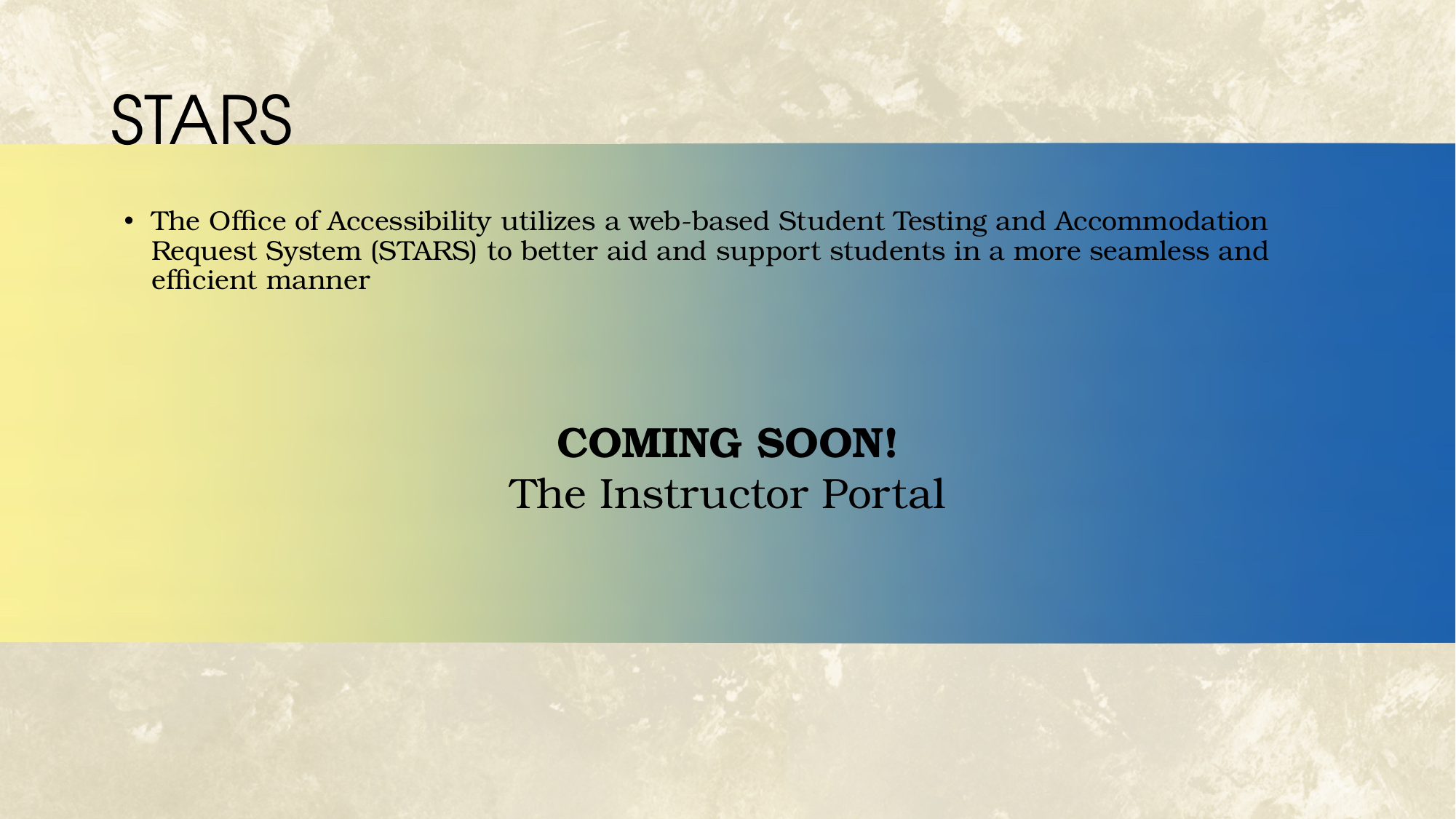

# STARS
The Office of Accessibility utilizes a web-based Student Testing and Accommodation Request System (STARS) to better aid and support students in a more seamless and efficient manner

COMING SOON!
The Instructor Portal